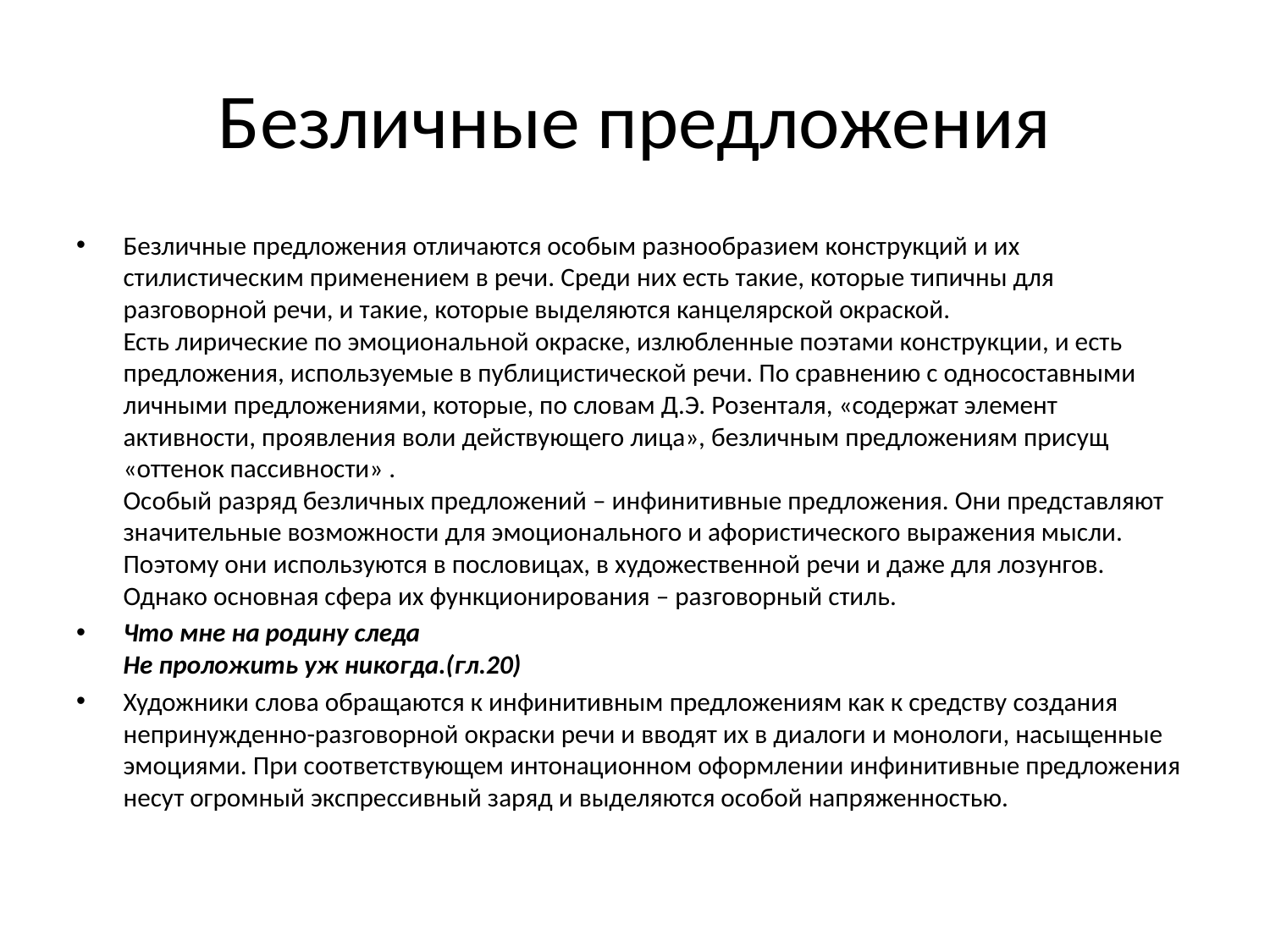

# Безличные предложения
Безличные предложения отличаются особым разнообразием конструкций и их стилистическим применением в речи. Среди них есть такие, которые типичны для разговорной речи, и такие, которые выделяются канцелярской окраской.
Есть лирические по эмоциональной окраске, излюбленные поэтами конструкции, и есть предложения, используемые в публицистической речи. По сравнению с односоставными личными предложениями, которые, по словам Д.Э. Розенталя, «содержат элемент активности, проявления воли действующего лица», безличным предложениям присущ «оттенок пассивности» .
Особый разряд безличных предложений – инфинитивные предложения. Они представляют значительные возможности для эмоционального и афористического выражения мысли. Поэтому они используются в пословицах, в художественной речи и даже для лозунгов.
Однако основная сфера их функционирования – разговорный стиль.
Что мне на родину следа
Не проложить уж никогда.(гл.20)
Художники слова обращаются к инфинитивным предложениям как к средству создания непринужденно-разговорной окраски речи и вводят их в диалоги и монологи, насыщенные эмоциями. При соответствующем интонационном оформлении инфинитивные предложения несут огромный экспрессивный заряд и выделяются особой напряженностью.